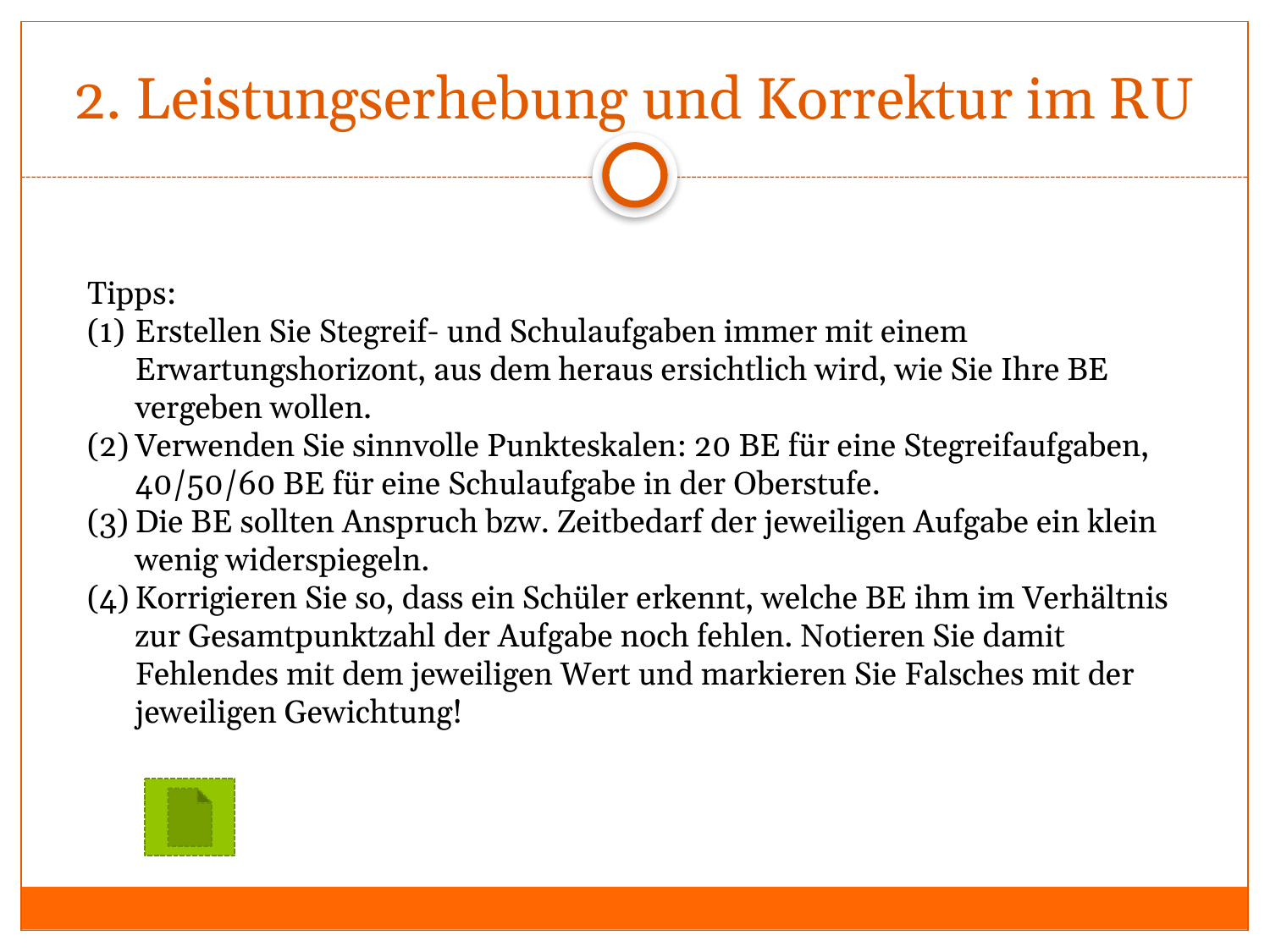

# 2. Leistungserhebung und Korrektur im RU
Tipps:
Erstellen Sie Stegreif- und Schulaufgaben immer mit einem Erwartungshorizont, aus dem heraus ersichtlich wird, wie Sie Ihre BE vergeben wollen.
Verwenden Sie sinnvolle Punkteskalen: 20 BE für eine Stegreifaufgaben, 40/50/60 BE für eine Schulaufgabe in der Oberstufe.
Die BE sollten Anspruch bzw. Zeitbedarf der jeweiligen Aufgabe ein klein wenig widerspiegeln.
Korrigieren Sie so, dass ein Schüler erkennt, welche BE ihm im Verhältnis zur Gesamtpunktzahl der Aufgabe noch fehlen. Notieren Sie damit Fehlendes mit dem jeweiligen Wert und markieren Sie Falsches mit der jeweiligen Gewichtung!